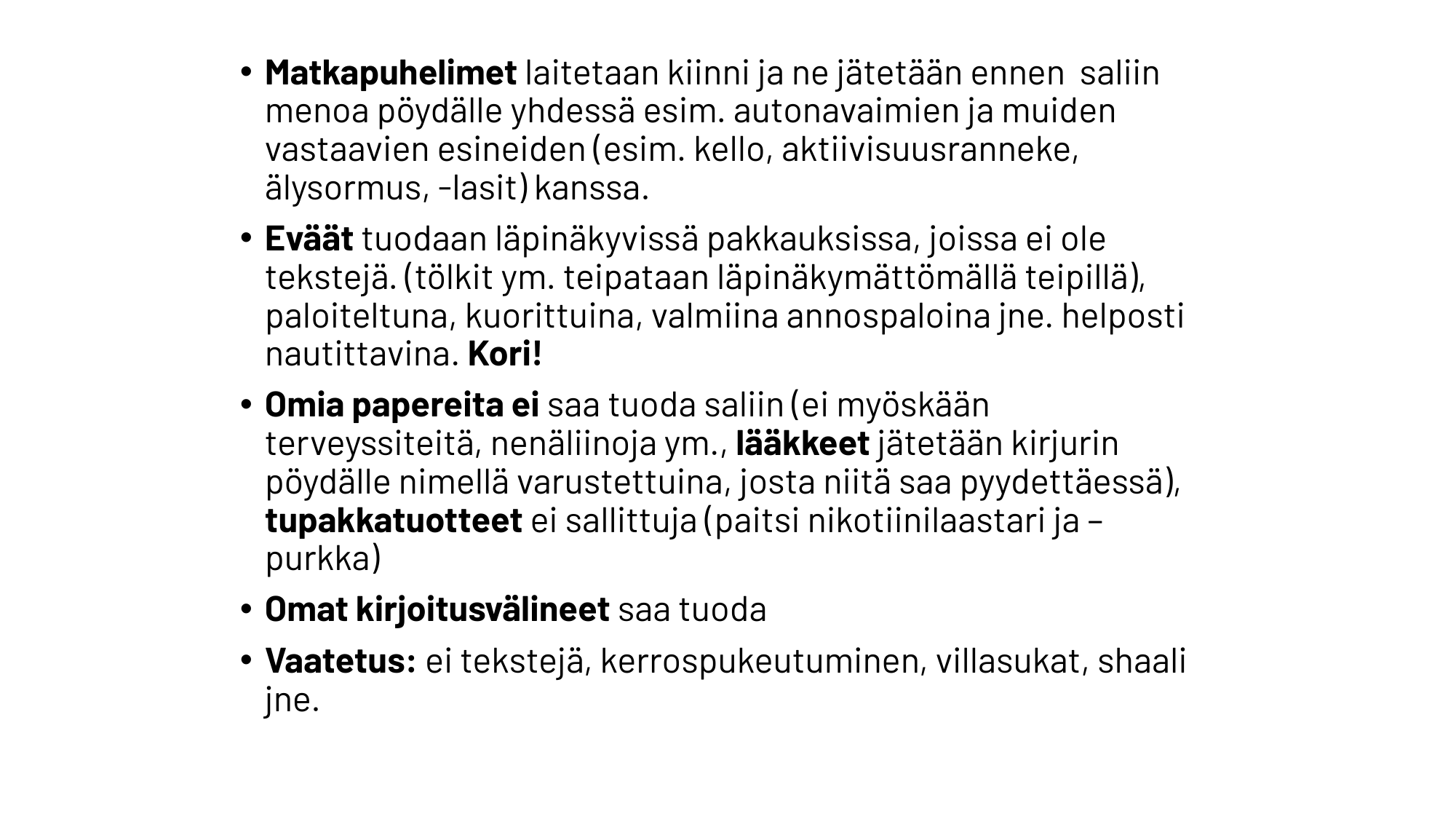

Matkapuhelimet laitetaan kiinni ja ne jätetään ennen  saliin menoa pöydälle yhdessä esim. autonavaimien ja muiden vastaavien esineiden (esim. kello, aktiivisuusranneke, älysormus, -lasit) kanssa.
Eväät tuodaan läpinäkyvissä pakkauksissa, joissa ei ole tekstejä. (tölkit ym. teipataan läpinäkymättömällä teipillä), paloiteltuna, kuorittuina, valmiina annospaloina jne. helposti nautittavina. Kori!
Omia papereita ei saa tuoda saliin (ei myöskään terveyssiteitä, nenäliinoja ym., lääkkeet jätetään kirjurin pöydälle nimellä varustettuina, josta niitä saa pyydettäessä), tupakkatuotteet ei sallittuja (paitsi nikotiinilaastari ja –purkka)
Omat kirjoitusvälineet saa tuoda
Vaatetus: ei tekstejä, kerrospukeutuminen, villasukat, shaali jne.